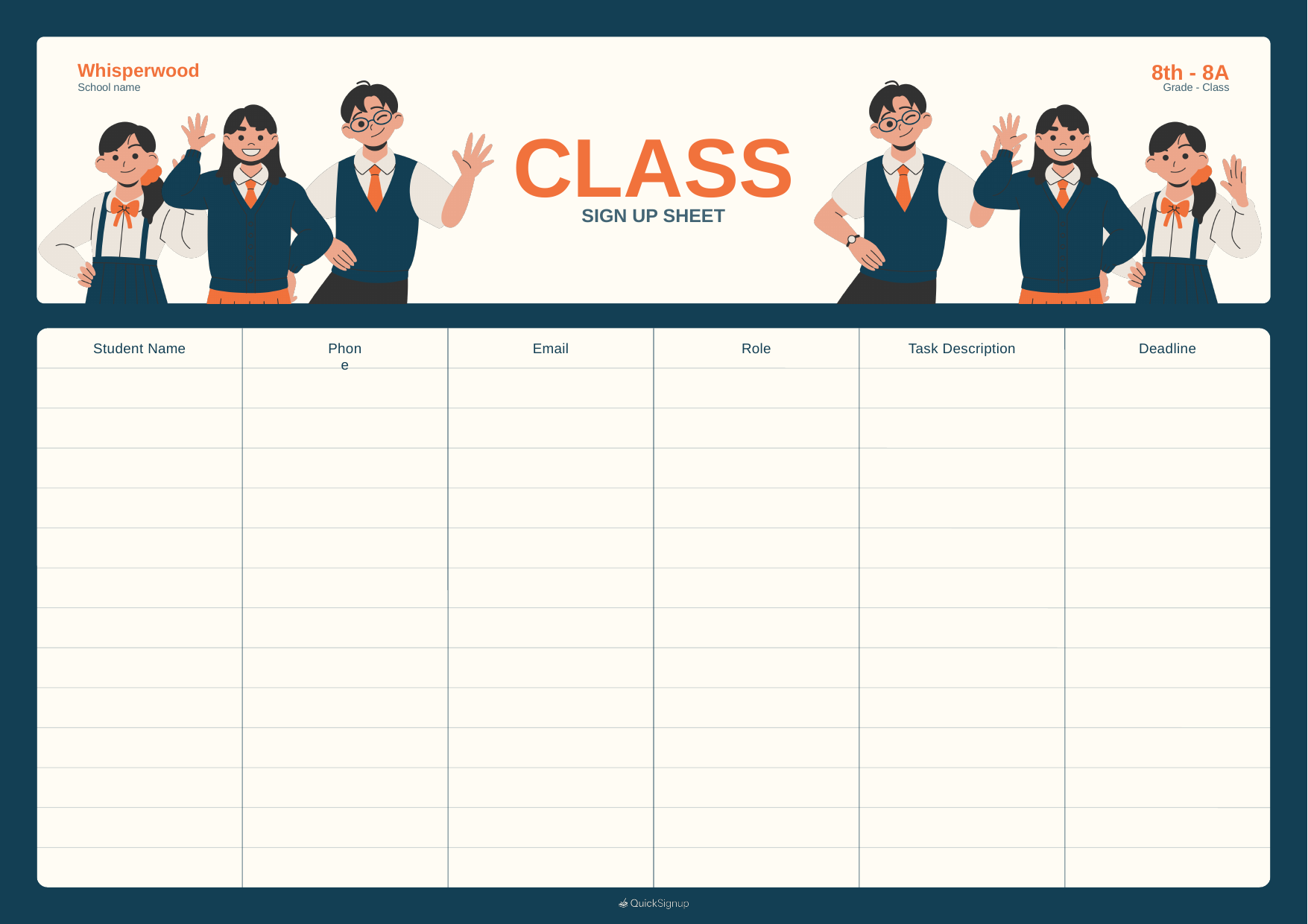

Whisperwood
8th - 8A
School name
Grade - Class
CLASS
SIGN UP SHEET
Phone
Email
Role
Student Name
Task Description
Deadline